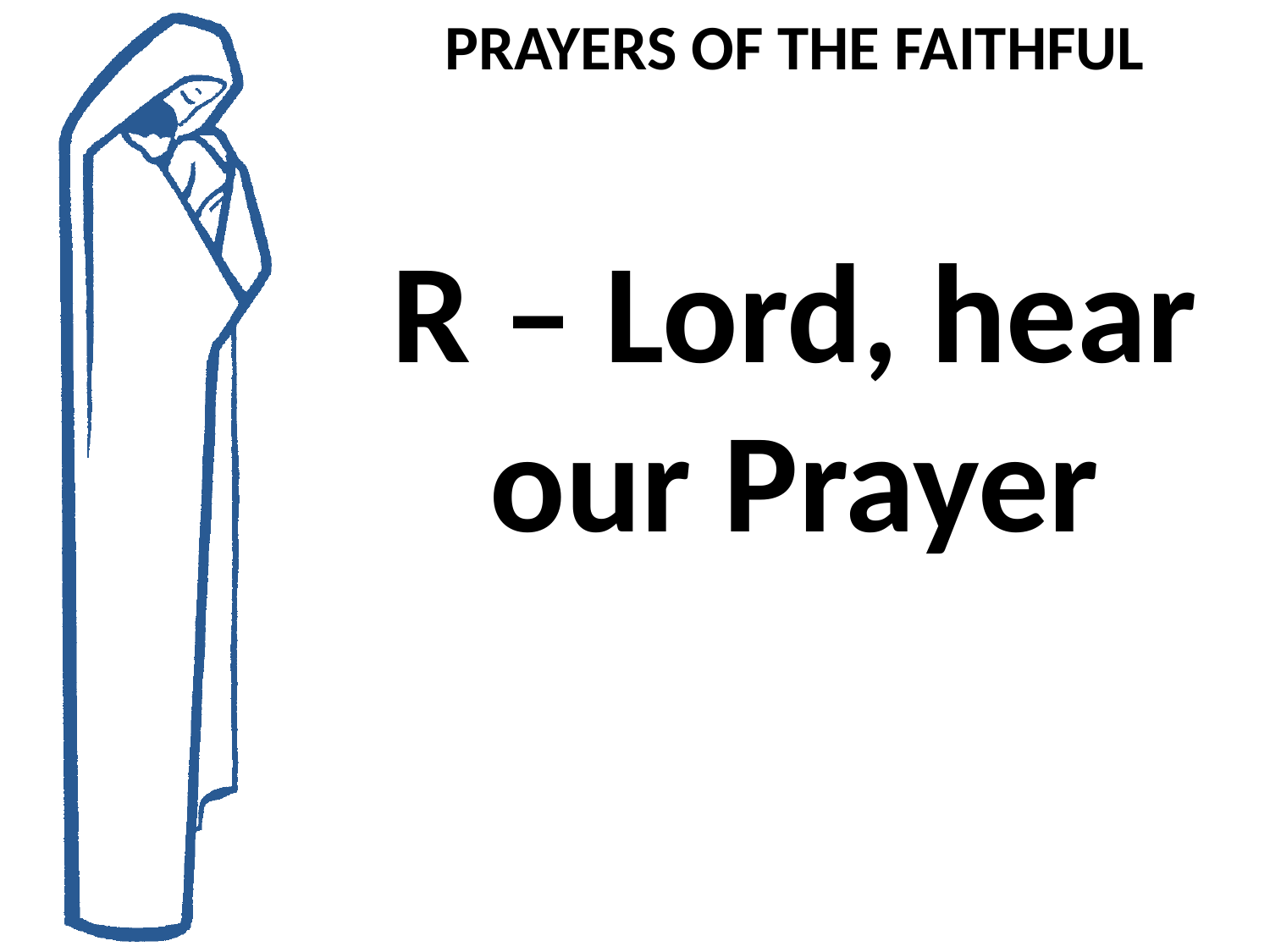

PRAYERS OF THE FAITHFUL

R – Lord, hear our Prayer